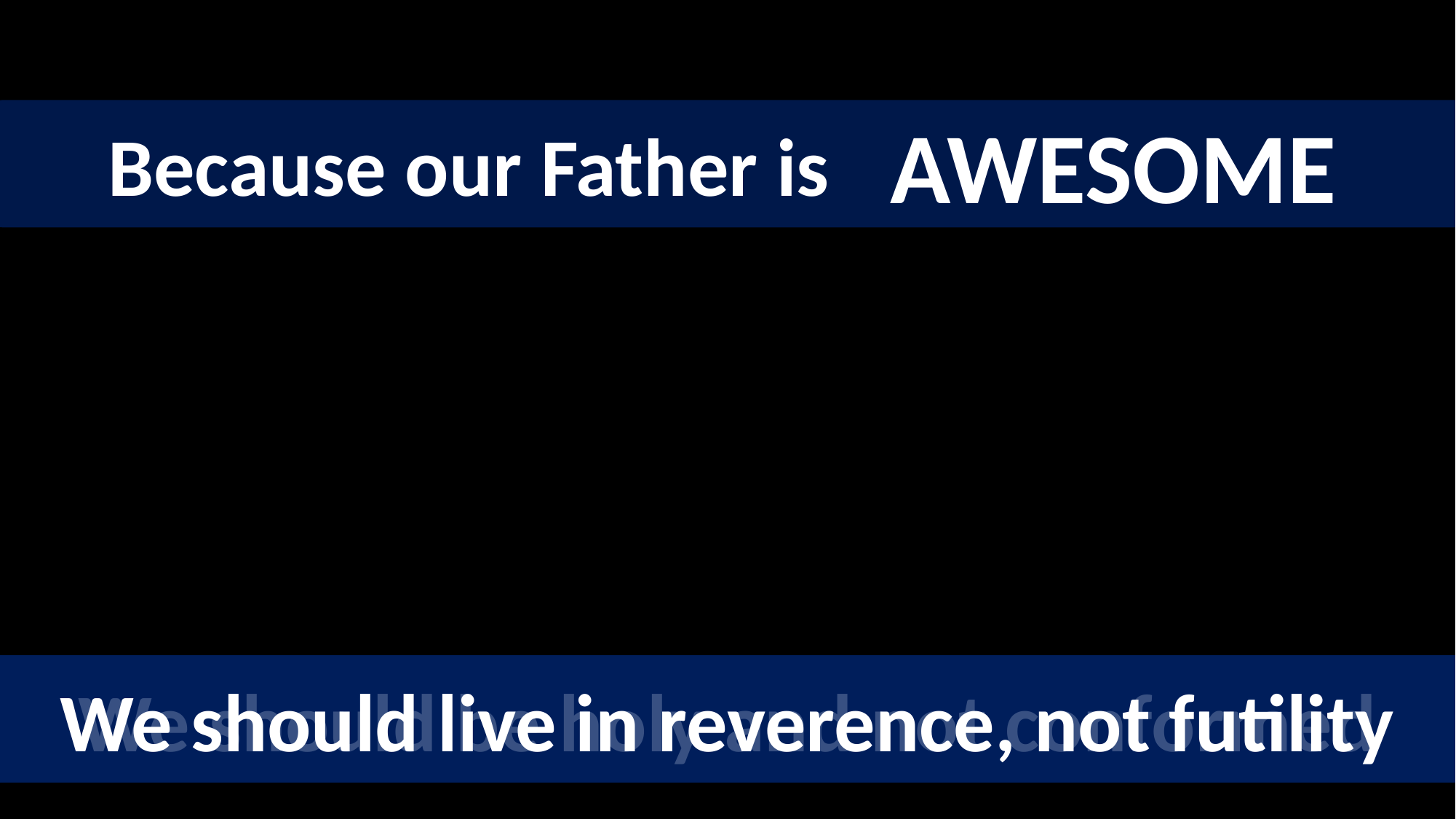

AWESOME
	Because our Father is
We should be holy and not conformed
We should live in reverence, not futility